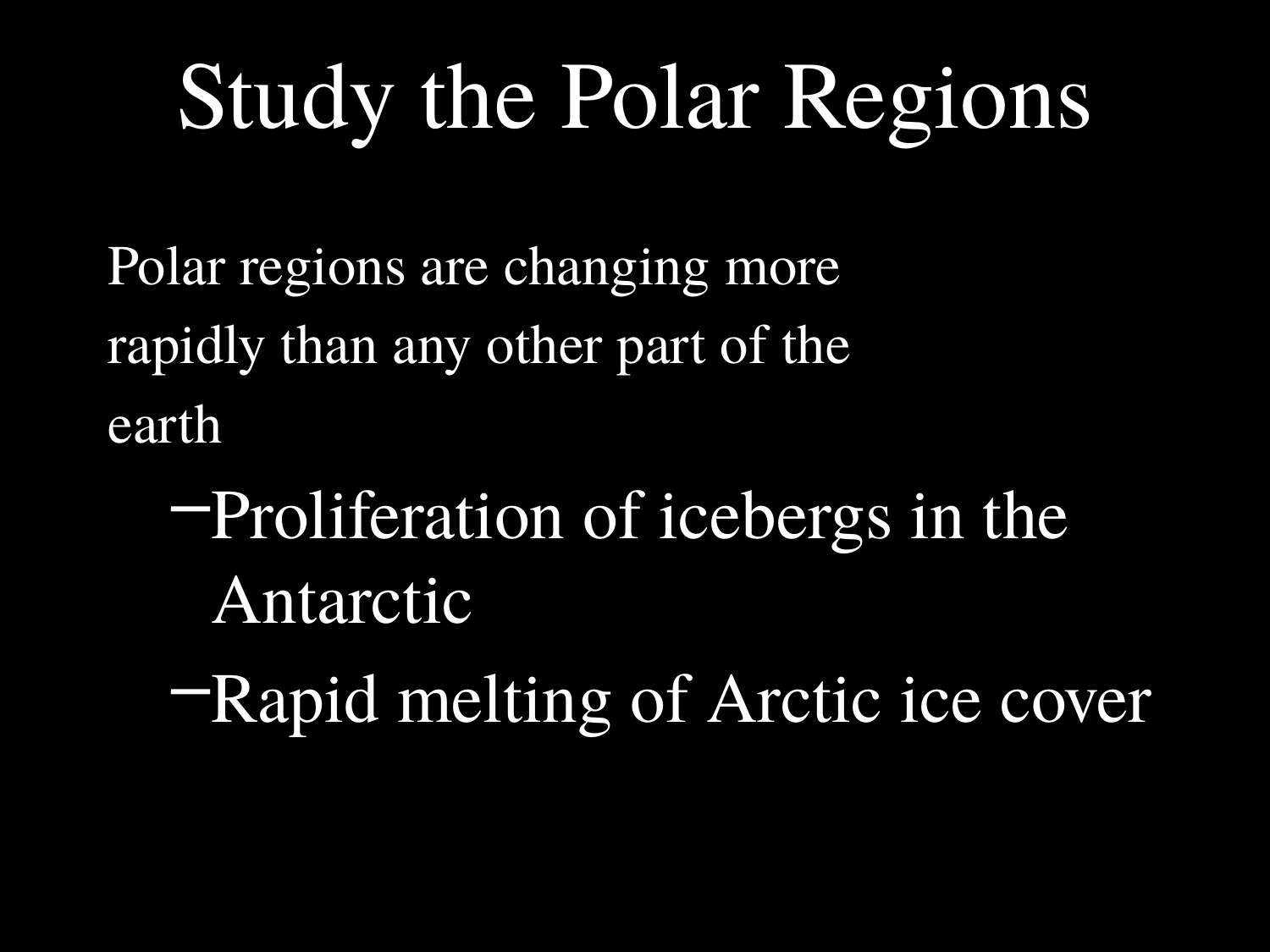

# Study the Polar Regions
Polar regions are changing more
rapidly than any other part of the
earth
Proliferation of icebergs in the Antarctic
Rapid melting of Arctic ice cover